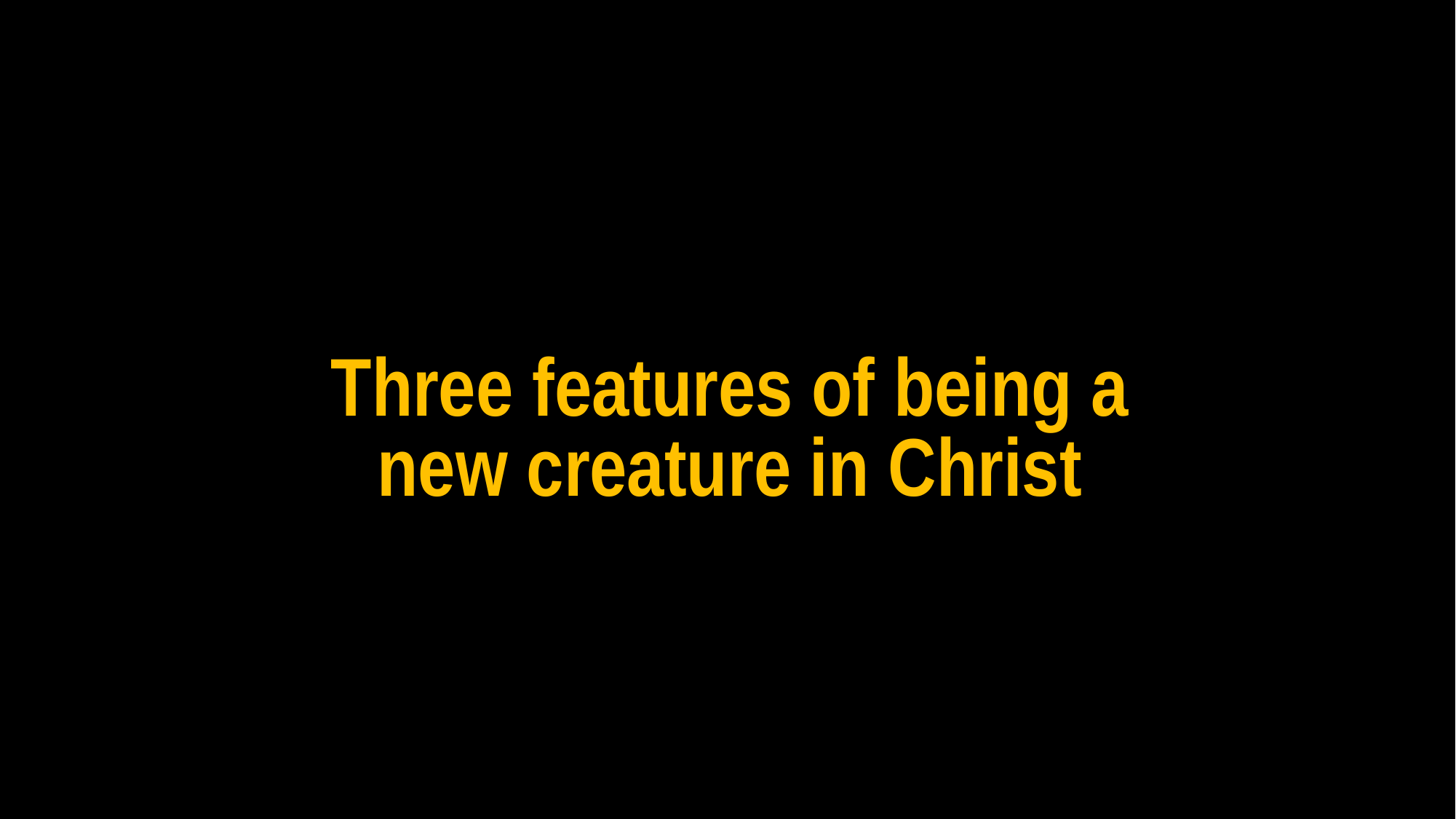

Three features of being a new creature in Christ